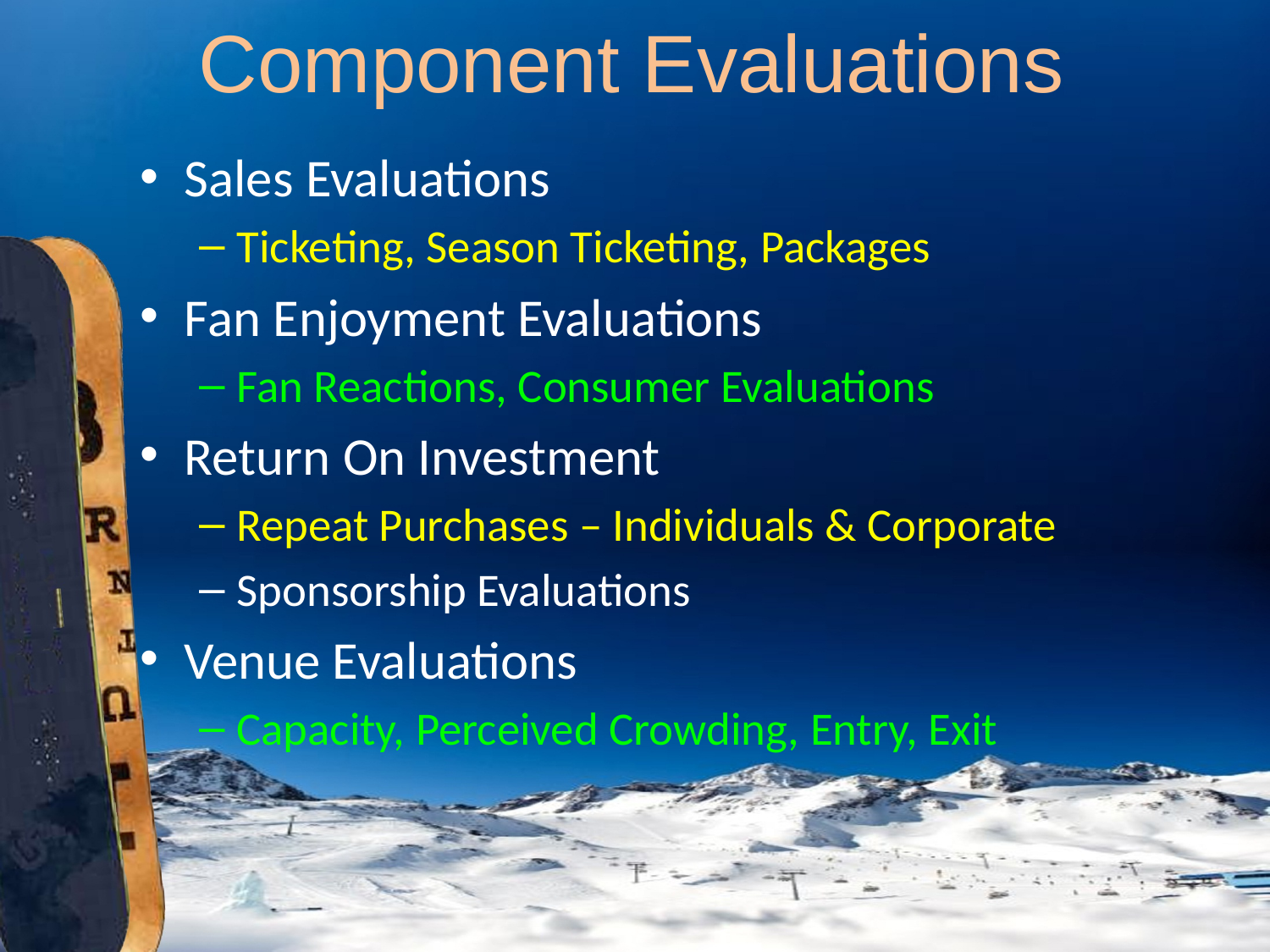

# Component Evaluations
Sales Evaluations
Ticketing, Season Ticketing, Packages
Fan Enjoyment Evaluations
Fan Reactions, Consumer Evaluations
Return On Investment
Repeat Purchases – Individuals & Corporate
Sponsorship Evaluations
Venue Evaluations
Capacity, Perceived Crowding, Entry, Exit